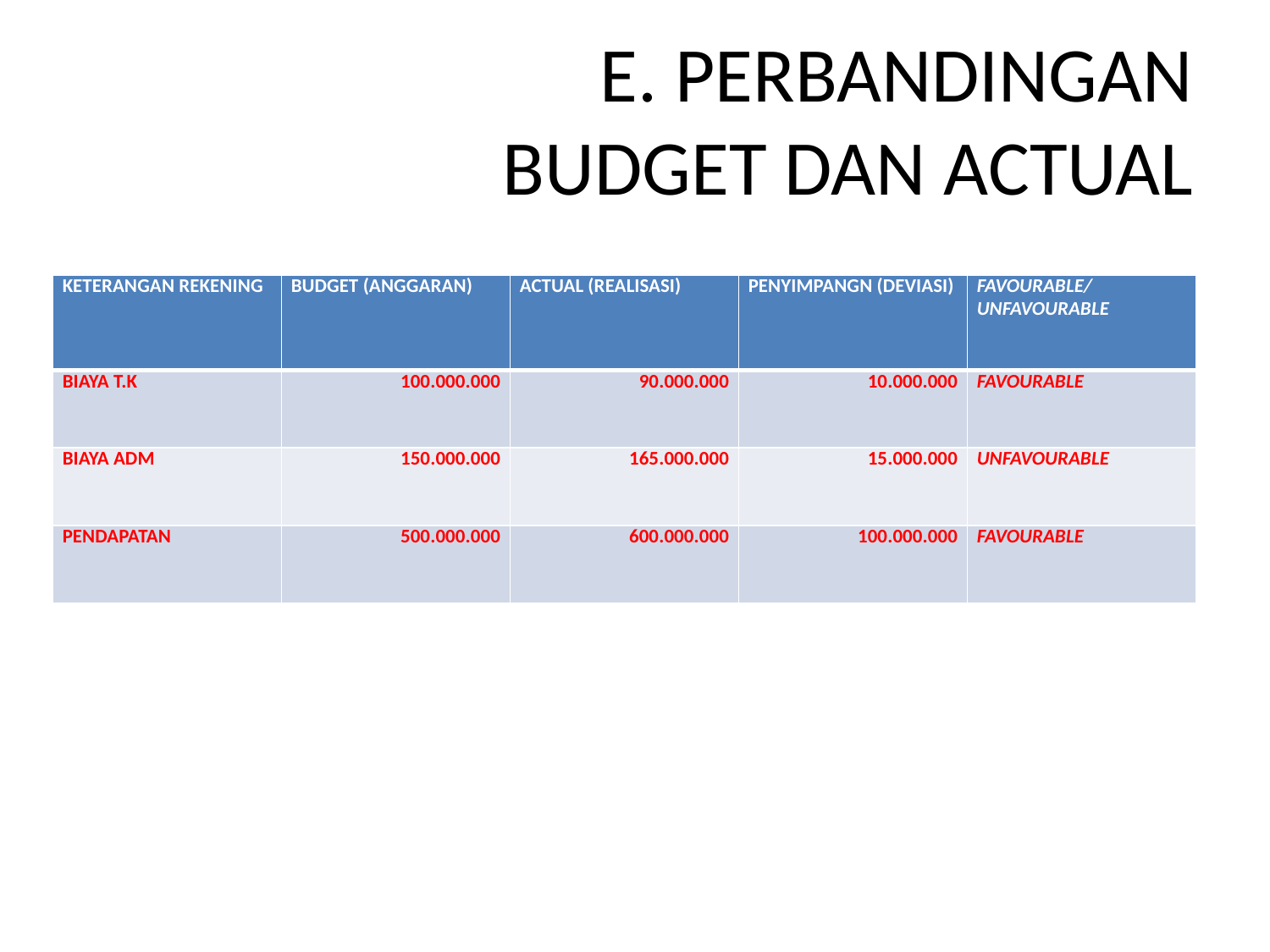

# E. PERBANDINGAN BUDGET DAN ACTUAL
| KETERANGAN REKENING | BUDGET (ANGGARAN) | ACTUAL (REALISASI) | PENYIMPANGN (DEVIASI) | FAVOURABLE/ UNFAVOURABLE |
| --- | --- | --- | --- | --- |
| BIAYA T.K | 100.000.000 | 90.000.000 | 10.000.000 | FAVOURABLE |
| BIAYA ADM | 150.000.000 | 165.000.000 | 15.000.000 | UNFAVOURABLE |
| PENDAPATAN | 500.000.000 | 600.000.000 | 100.000.000 | FAVOURABLE |